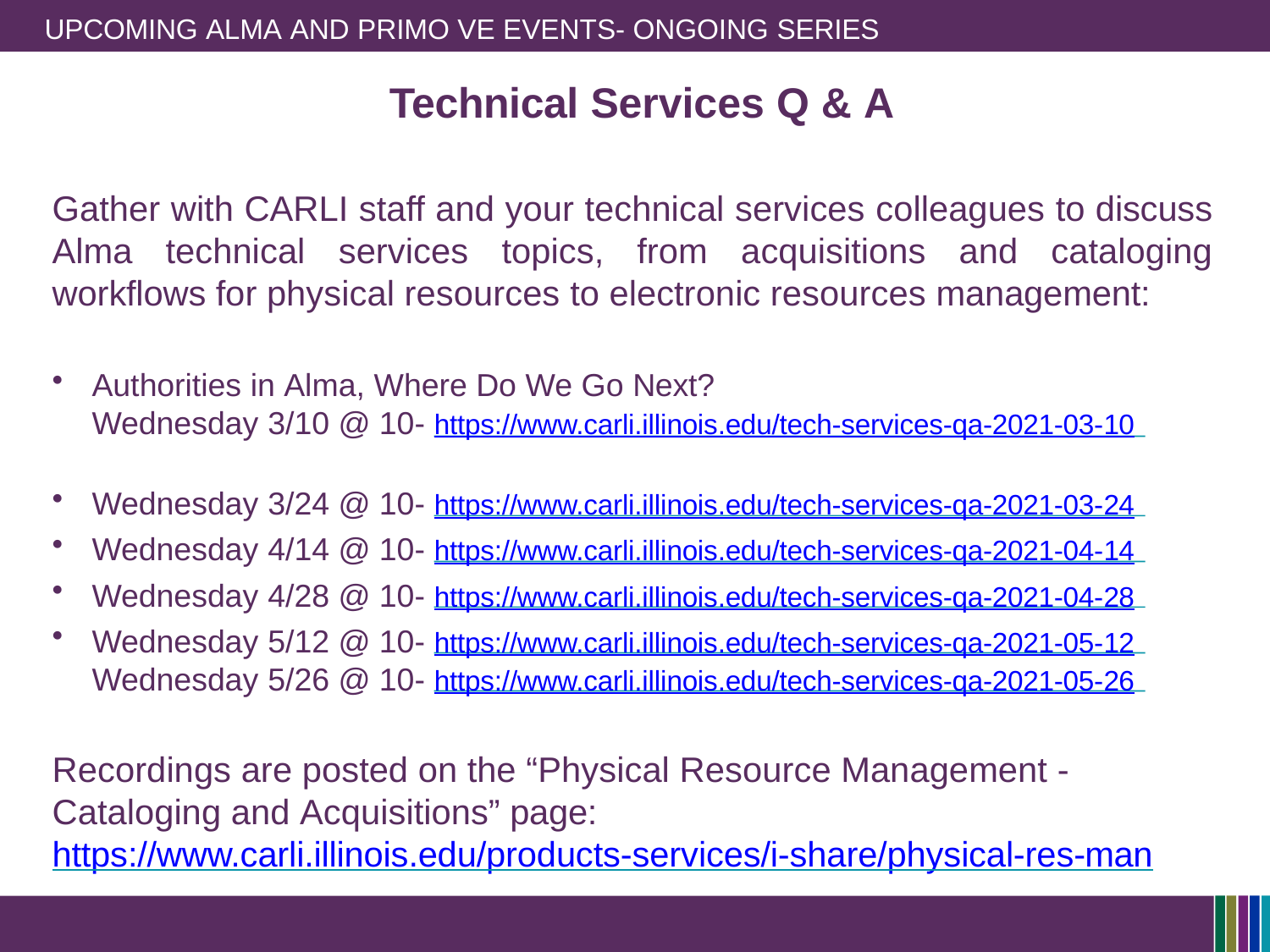

UPCOMING ALMA AND PRIMO VE EVENTS- ONGOING SERIES
# Technical Services Q & A
Gather with CARLI staff and your technical services colleagues to discuss Alma technical services topics, from acquisitions and cataloging workflows for physical resources to electronic resources management:

Authorities in Alma, Where Do We Go Next?
Wednesday 3/10 @ 10- https://www.carli.illinois.edu/tech-services-qa-2021-03-10

Wednesday 3/24 @ 10- https://www.carli.illinois.edu/tech-services-qa-2021-03-24
Wednesday 4/14 @ 10- https://www.carli.illinois.edu/tech-services-qa-2021-04-14
Wednesday 4/28 @ 10- https://www.carli.illinois.edu/tech-services-qa-2021-04-28
Wednesday 5/12 @ 10- https://www.carli.illinois.edu/tech-services-qa-2021-05-12
Wednesday 5/26 @ 10- https://www.carli.illinois.edu/tech-services-qa-2021-05-26

Recordings are posted on the “Physical Resource Management - Cataloging and Acquisitions” page: https://www.carli.illinois.edu/products-services/i-share/physical-res-man